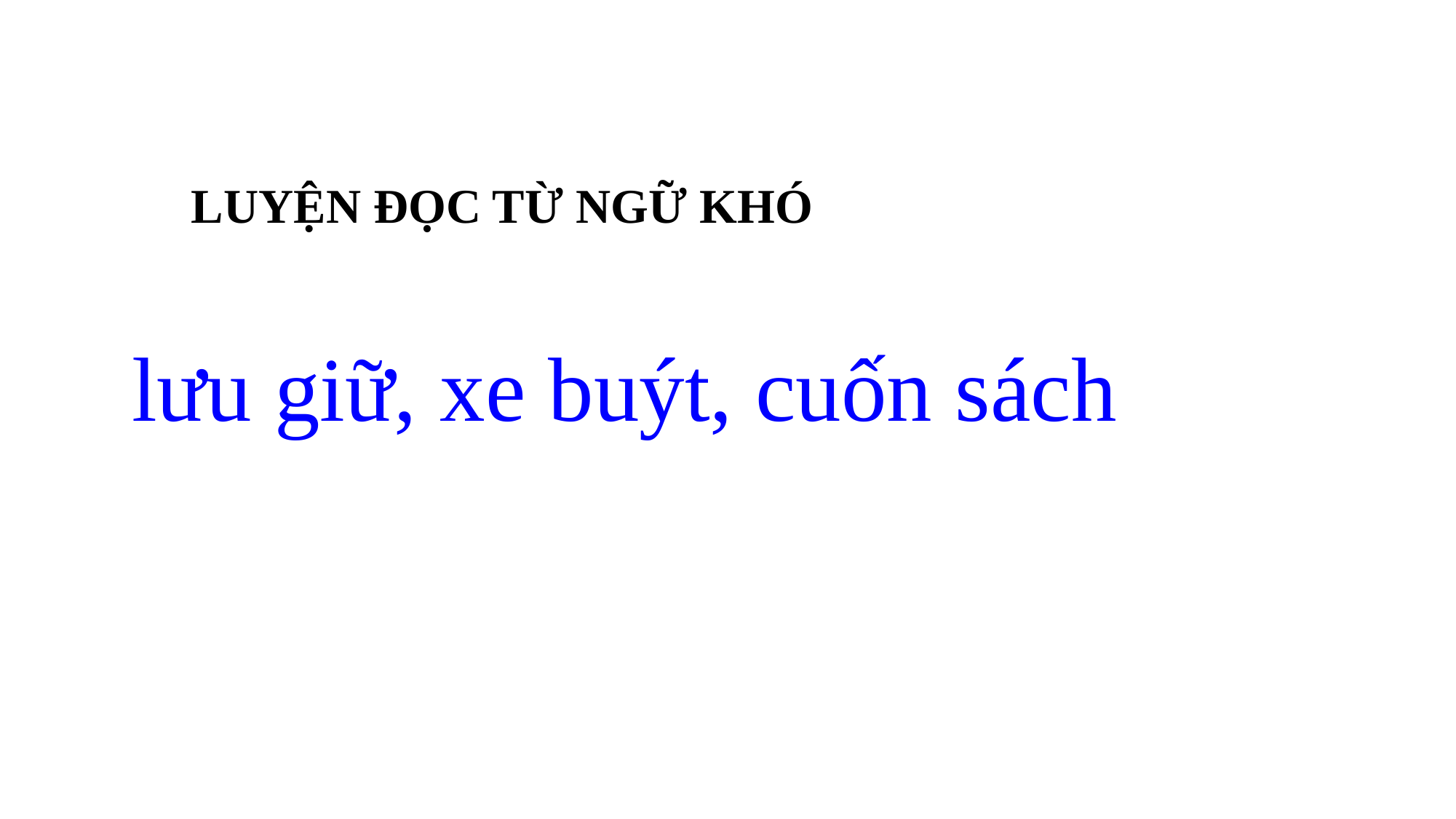

LUYỆN ĐỌC TỪ NGỮ KHÓ
lưu giữ, xe buýt, cuốn sách